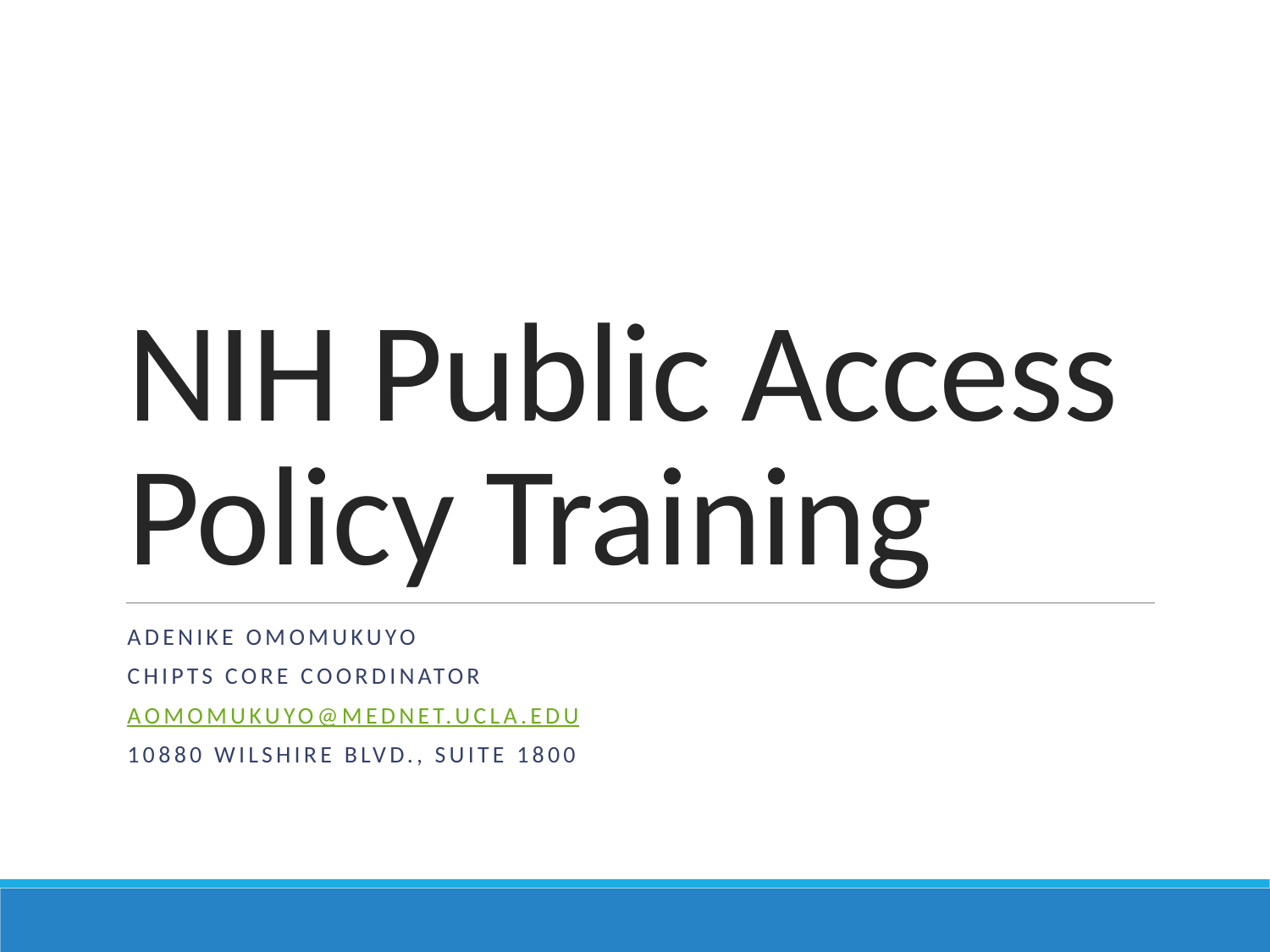

# NIH Public Access Policy Training
Adenike Omomukuyo
CHIPTS CORE Coordinator
Aomomukuyo@mednet.ucla.edu
10880 Wilshire BLVD., SUITE 1800